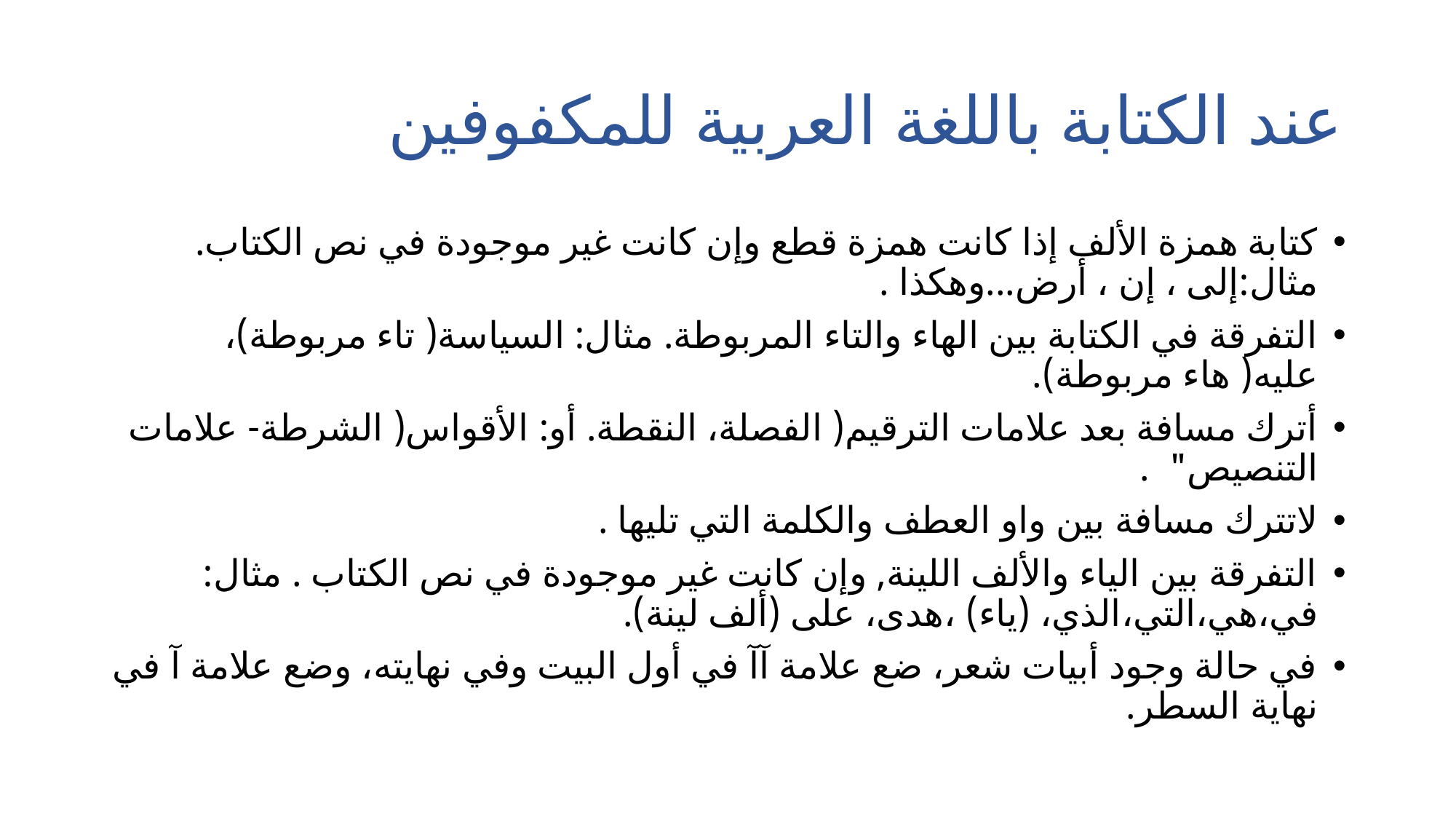

# عند الكتابة باللغة العربية للمكفوفين
كتابة همزة الألف إذا كانت همزة قطع وإن كانت غير موجودة في نص الكتاب. مثال:إلى ، إن ، أرض...وهكذا .
التفرقة في الكتابة بين الهاء والتاء المربوطة. مثال: السياسة( تاء مربوطة)، عليه( هاء مربوطة).
أترك مسافة بعد علامات الترقيم( الفصلة، النقطة. أو: الأقواس( الشرطة- علامات التنصيص"  .
لاتترك مسافة بين واو العطف والكلمة التي تليها .
التفرقة بين الياء والألف اللينة, وإن كانت غير موجودة في نص الكتاب . مثال: في،هي،التي،الذي، (ياء) ،هدى، على (ألف لينة).
في حالة وجود أبيات شعر، ضع علامة آآ في أول البيت وفي نهايته، وضع علامة آ في نهاية السطر.